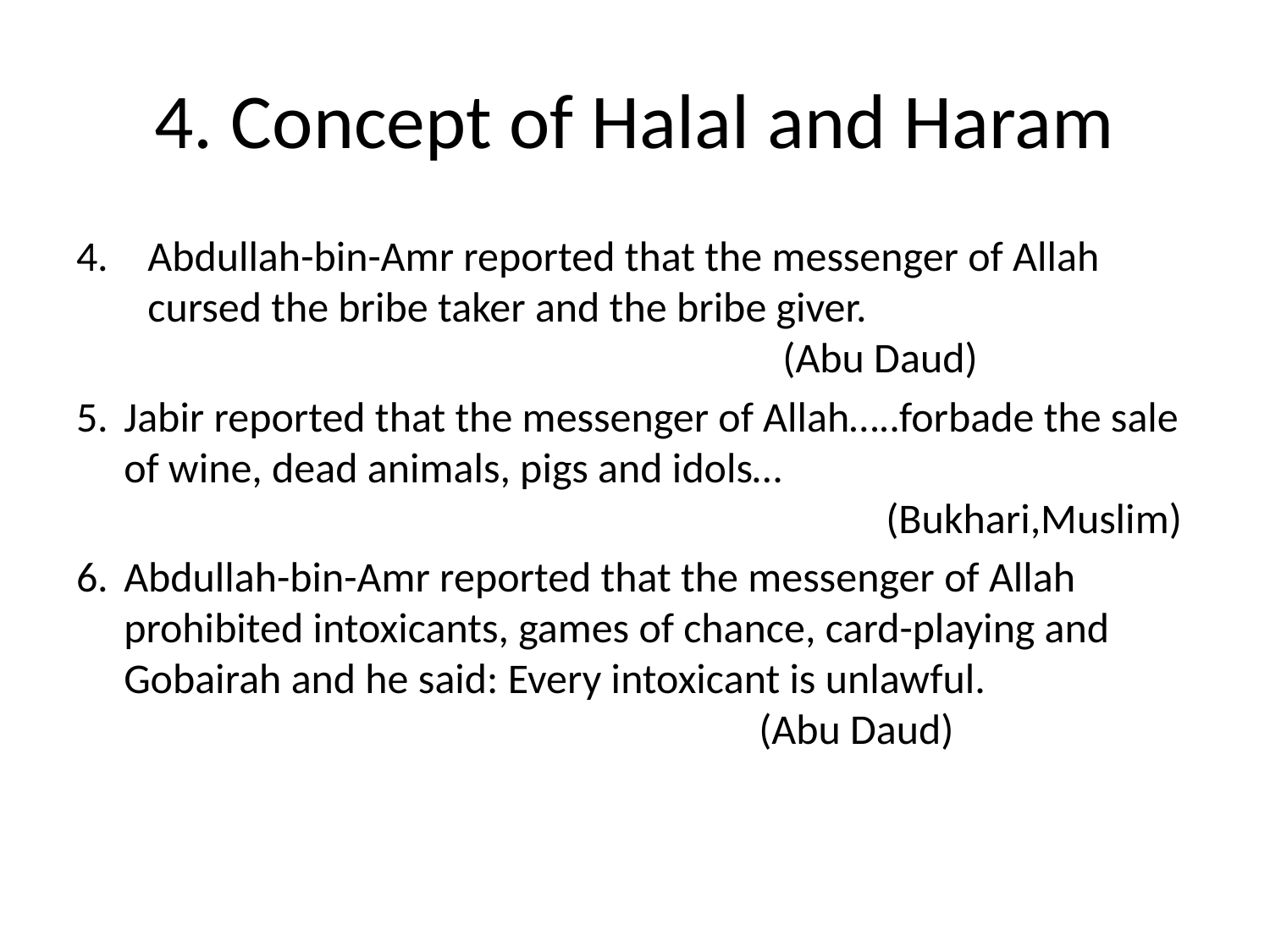

# 4. Concept of Halal and Haram
Abdullah-bin-Amr reported that the messenger of Allah cursed the bribe taker and the bribe giver.								(Abu Daud)
Jabir reported that the messenger of Allah…..forbade the sale of wine, dead animals, pigs and idols…									(Bukhari,Muslim)
Abdullah-bin-Amr reported that the messenger of Allah prohibited intoxicants, games of chance, card-playing and Gobairah and he said: Every intoxicant is unlawful.  							(Abu Daud)